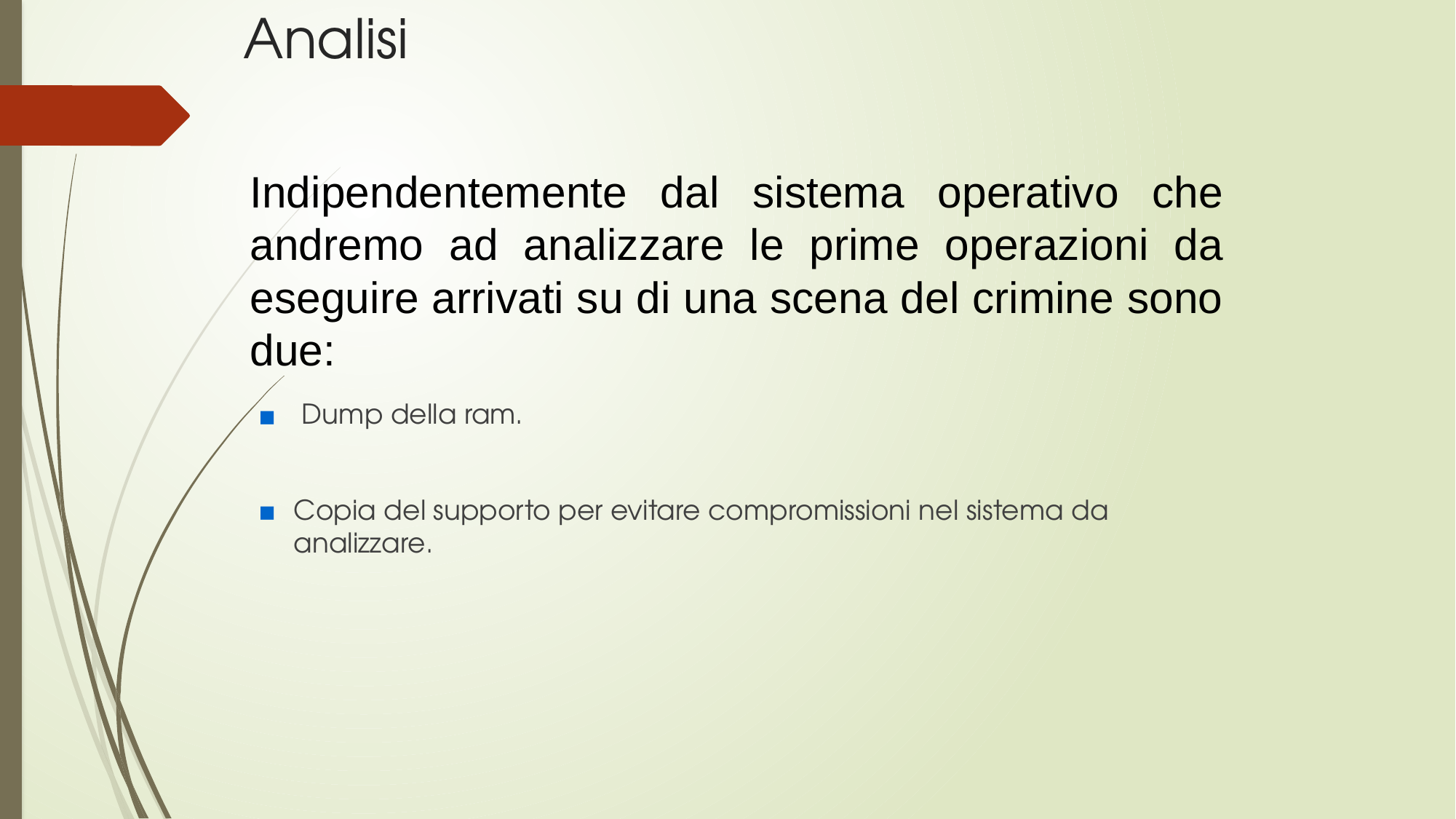

# Analisi
Indipendentemente dal sistema operativo che andremo ad analizzare le prime operazioni da eseguire arrivati su di una scena del crimine sono due:

 Dump della ram.

Copia del supporto per evitare compromissioni nel sistema da analizzare.